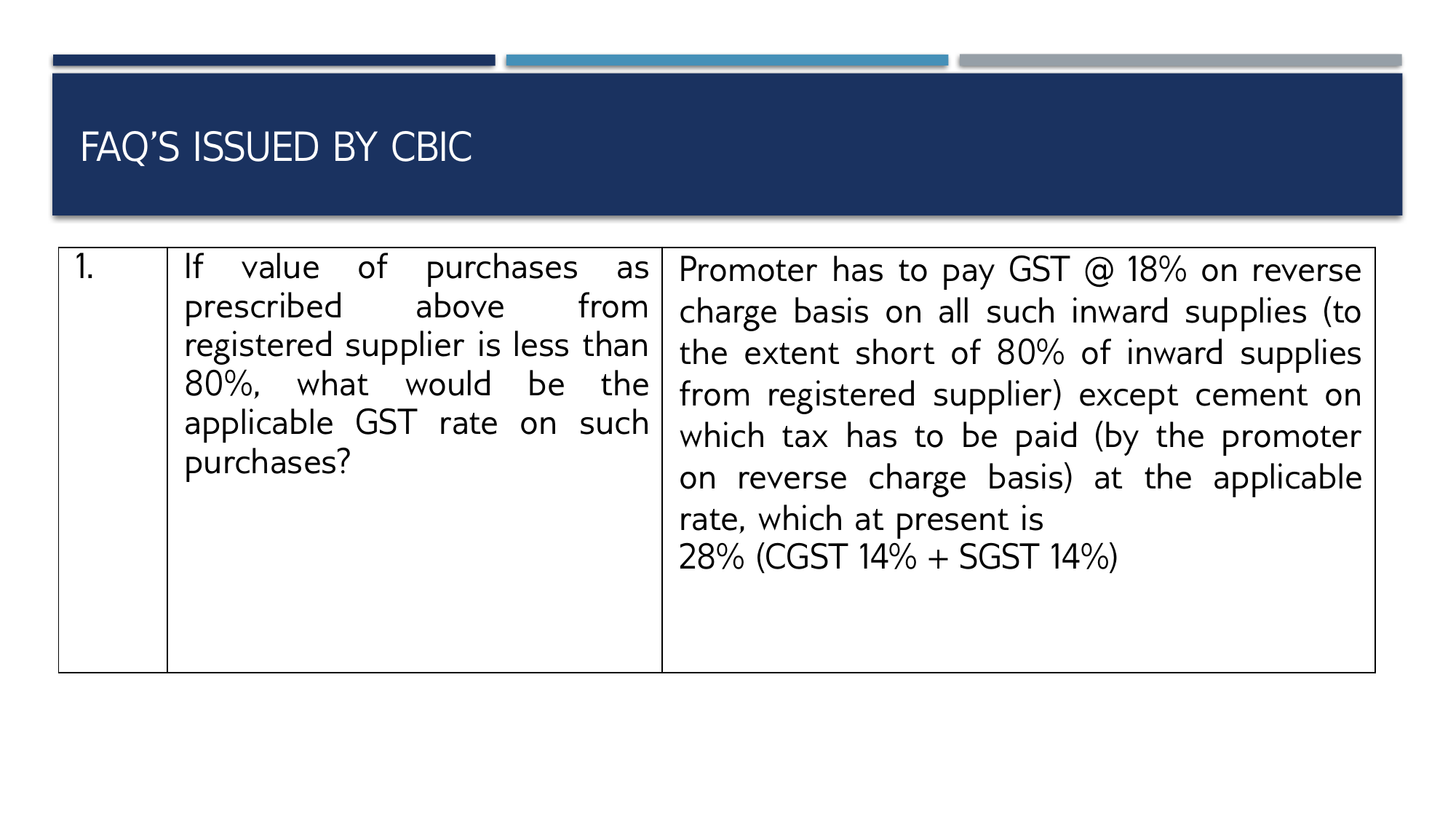

# FAQ’s issued by CBIC
| 1. | If value of purchases as prescribed above from registered supplier is less than 80%, what would be the applicable GST rate on such purchases? | Promoter has to pay GST @ 18% on reverse charge basis on all such inward supplies (to the extent short of 80% of inward supplies from registered supplier) except cement on which tax has to be paid (by the promoter on reverse charge basis) at the applicable rate, which at present is 28% (CGST 14% + SGST 14%) |
| --- | --- | --- |